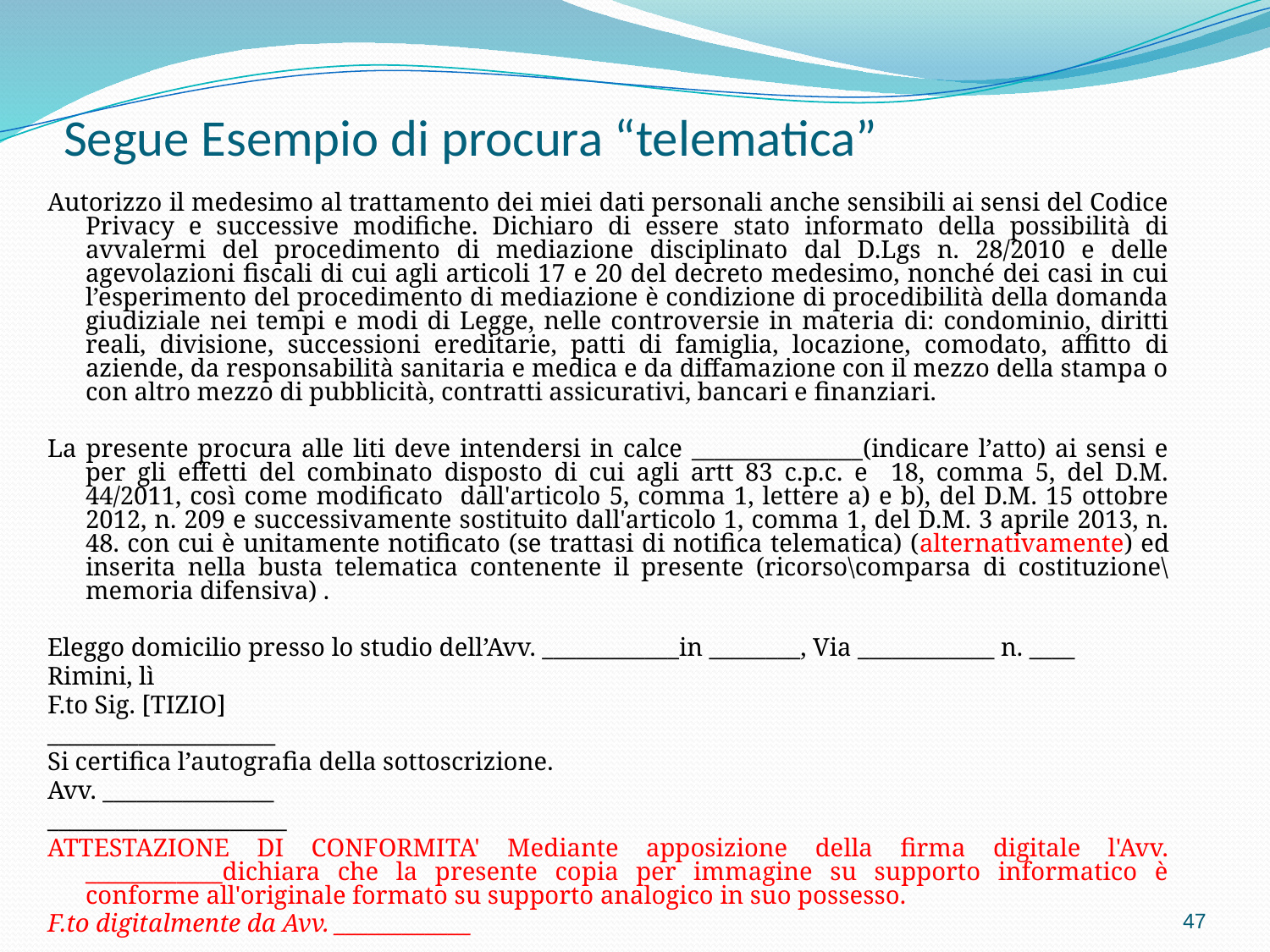

# Segue Esempio di procura “telematica”
Autorizzo il medesimo al trattamento dei miei dati personali anche sensibili ai sensi del Codice Privacy e successive modifiche. Dichiaro di essere stato informato della possibilità di avvalermi del procedimento di mediazione disciplinato dal D.Lgs n. 28/2010 e delle agevolazioni fiscali di cui agli articoli 17 e 20 del decreto medesimo, nonché dei casi in cui l’esperimento del procedimento di mediazione è condizione di procedibilità della domanda giudiziale nei tempi e modi di Legge, nelle controversie in materia di: condominio, diritti reali, divisione, successioni ereditarie, patti di famiglia, locazione, comodato, affitto di aziende, da responsabilità sanitaria e medica e da diffamazione con il mezzo della stampa o con altro mezzo di pubblicità, contratti assicurativi, bancari e finanziari.

La presente procura alle liti deve intendersi in calce _______________(indicare l’atto) ai sensi e per gli effetti del combinato disposto di cui agli artt 83 c.p.c. e  18, comma 5, del D.M. 44/2011, così come modificato  dall'articolo 5, comma 1, lettere a) e b), del D.M. 15 ottobre 2012, n. 209 e successivamente sostituito dall'articolo 1, comma 1, del D.M. 3 aprile 2013, n. 48. con cui è unitamente notificato (se trattasi di notifica telematica) (alternativamente) ed inserita nella busta telematica contenente il presente (ricorso\comparsa di costituzione\memoria difensiva) .

Eleggo domicilio presso lo studio dell’Avv. ____________in ________, Via ____________ n. ____
Rimini, lì
F.to Sig. [TIZIO]
____________________
Si certifica l’autografia della sottoscrizione.
Avv. _______________
_____________________
ATTESTAZIONE DI CONFORMITA' Mediante apposizione della firma digitale l'Avv. ____________dichiara che la presente copia per immagine su supporto informatico è conforme all'originale formato su supporto analogico in suo possesso.
F.to digitalmente da Avv. ____________

47